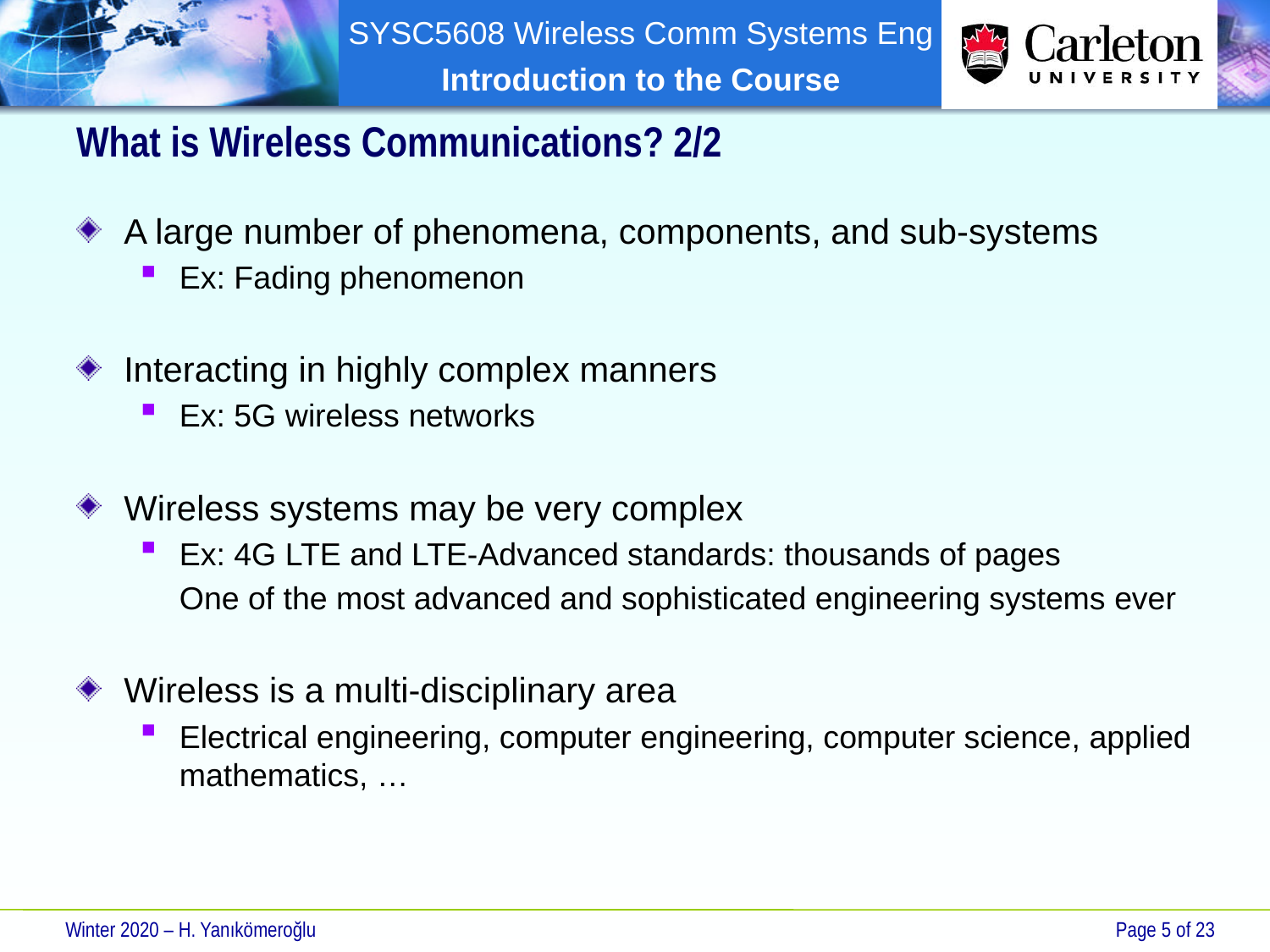

# What is Wireless Communications? 2/2
A large number of phenomena, components, and sub-systems
Ex: Fading phenomenon

Interacting in highly complex manners
Ex: 5G wireless networks

Wireless systems may be very complex
Ex: 4G LTE and LTE-Advanced standards: thousands of pages
	One of the most advanced and sophisticated engineering systems ever

Wireless is a multi-disciplinary area
Electrical engineering, computer engineering, computer science, applied mathematics, …